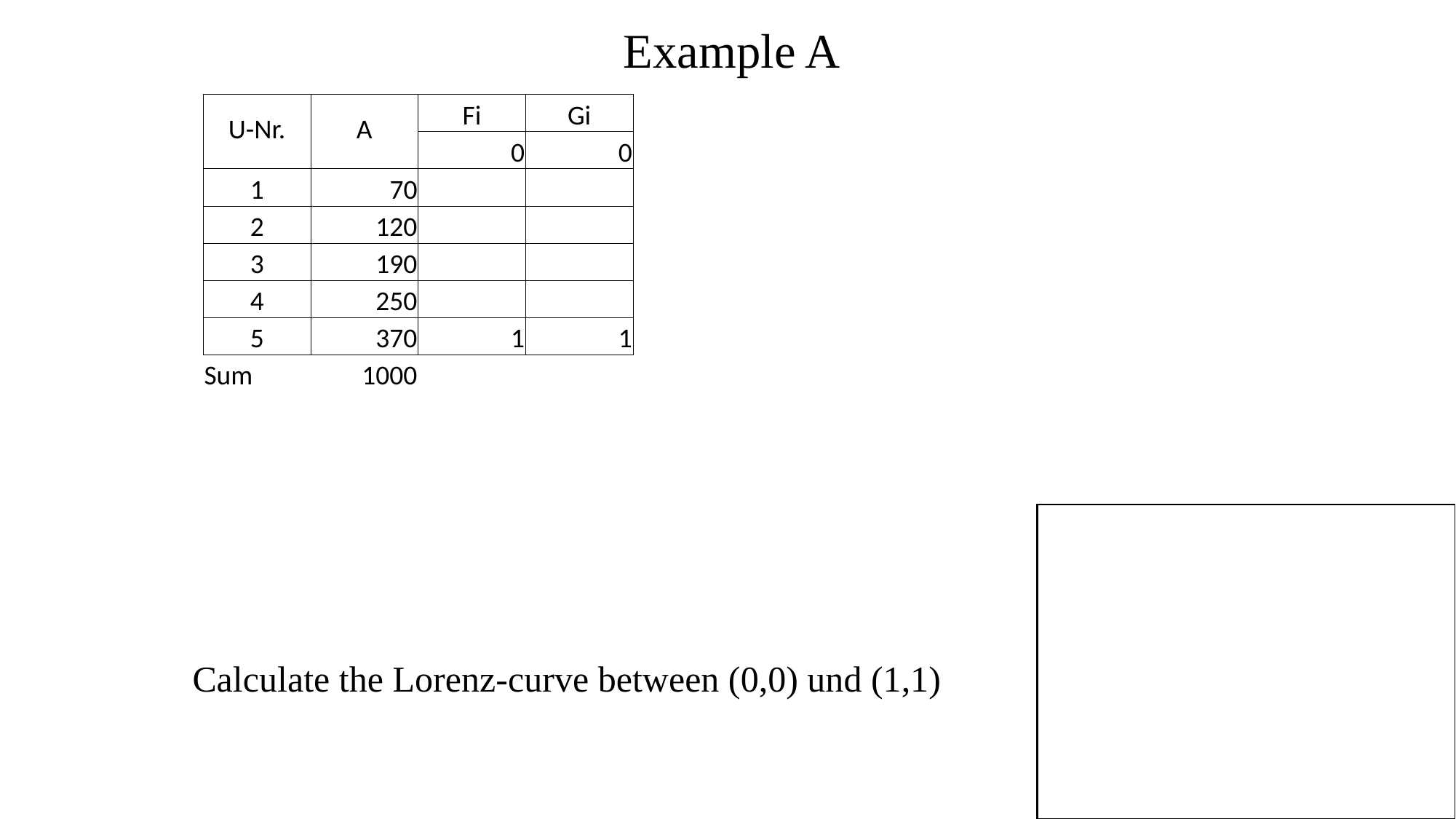

Example A
| U-Nr. | A | Fi | Gi |
| --- | --- | --- | --- |
|  |  | 0 | 0 |
| 1 | 70 |  |  |
| 2 | 120 |  |  |
| 3 | 190 |  |  |
| 4 | 250 |  |  |
| 5 | 370 | 1 | 1 |
| Sum | 1000 |  |  |
c
Calculate the Lorenz-curve between (0,0) und (1,1)